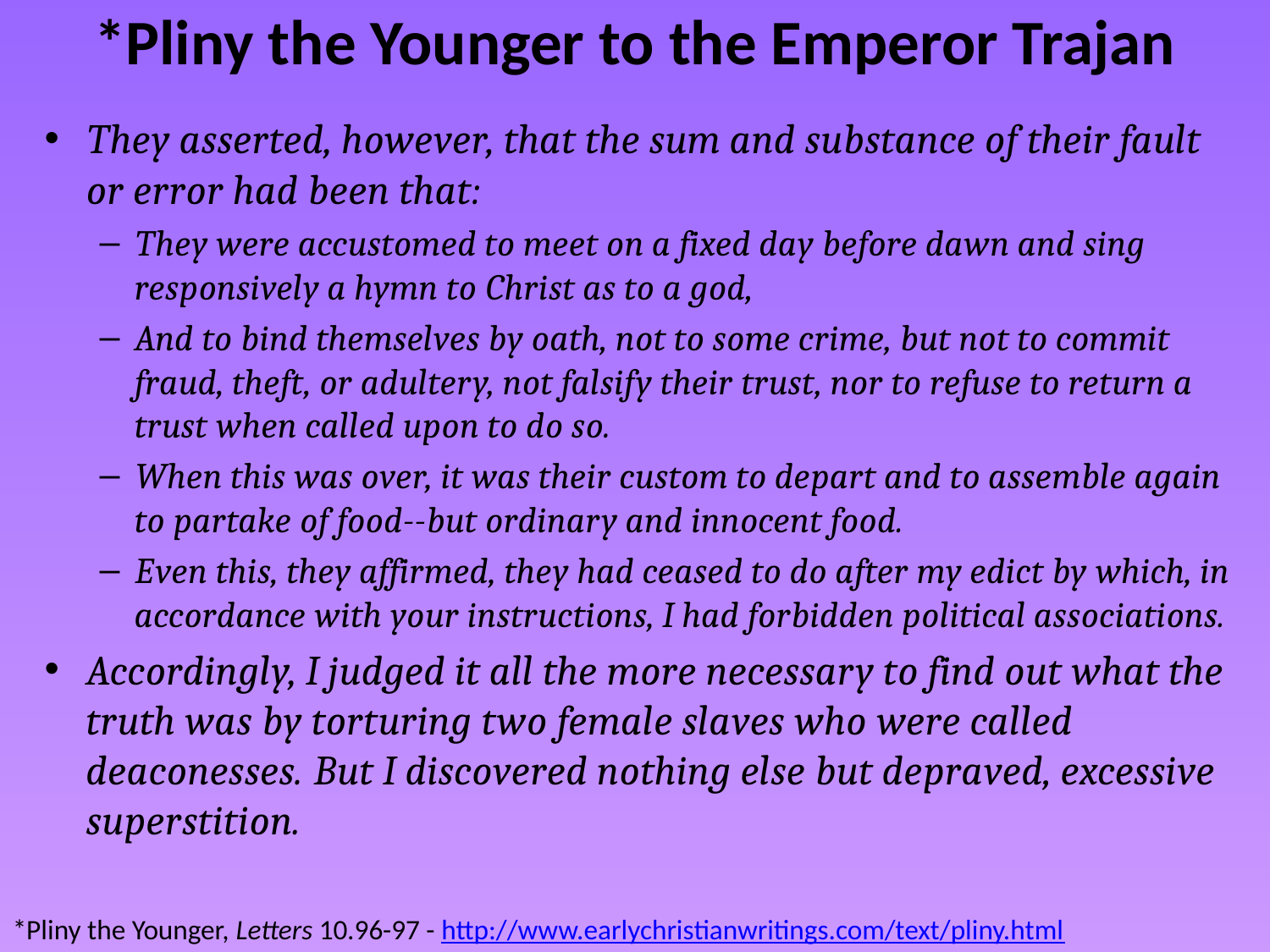

# *Pliny the Younger to the Emperor Trajan
They asserted, however, that the sum and substance of their fault or error had been that:
They were accustomed to meet on a fixed day before dawn and sing responsively a hymn to Christ as to a god,
And to bind themselves by oath, not to some crime, but not to commit fraud, theft, or adultery, not falsify their trust, nor to refuse to return a trust when called upon to do so.
When this was over, it was their custom to depart and to assemble again to partake of food--but ordinary and innocent food.
Even this, they affirmed, they had ceased to do after my edict by which, in accordance with your instructions, I had forbidden political associations.
Accordingly, I judged it all the more necessary to find out what the truth was by torturing two female slaves who were called deaconesses. But I discovered nothing else but depraved, excessive superstition.
*Pliny the Younger, Letters 10.96-97 - http://www.earlychristianwritings.com/text/pliny.html